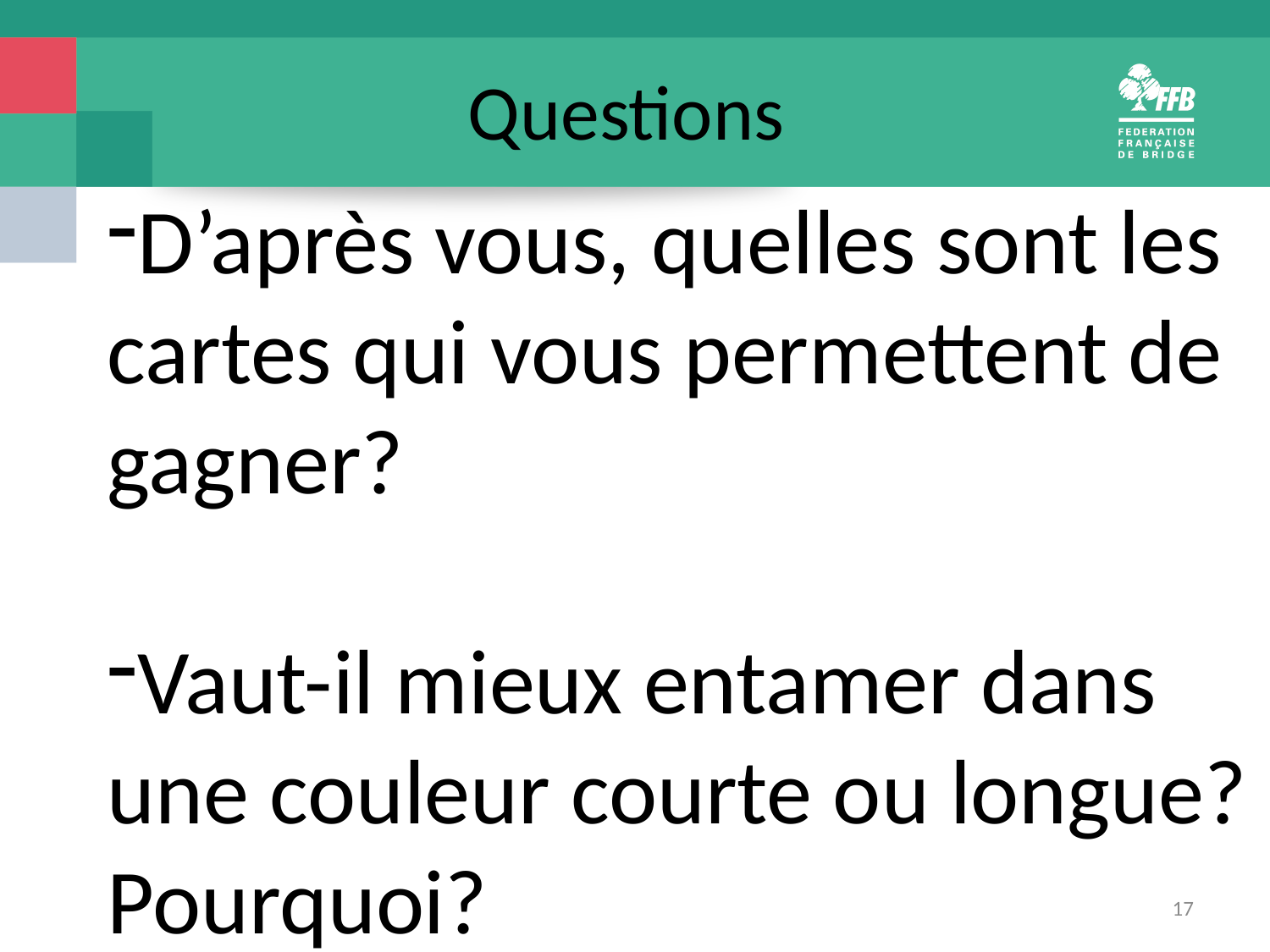

Questions
D’après vous, quelles sont les cartes qui vous permettent de gagner?

Vaut-il mieux entamer dans une couleur courte ou longue? Pourquoi?
17